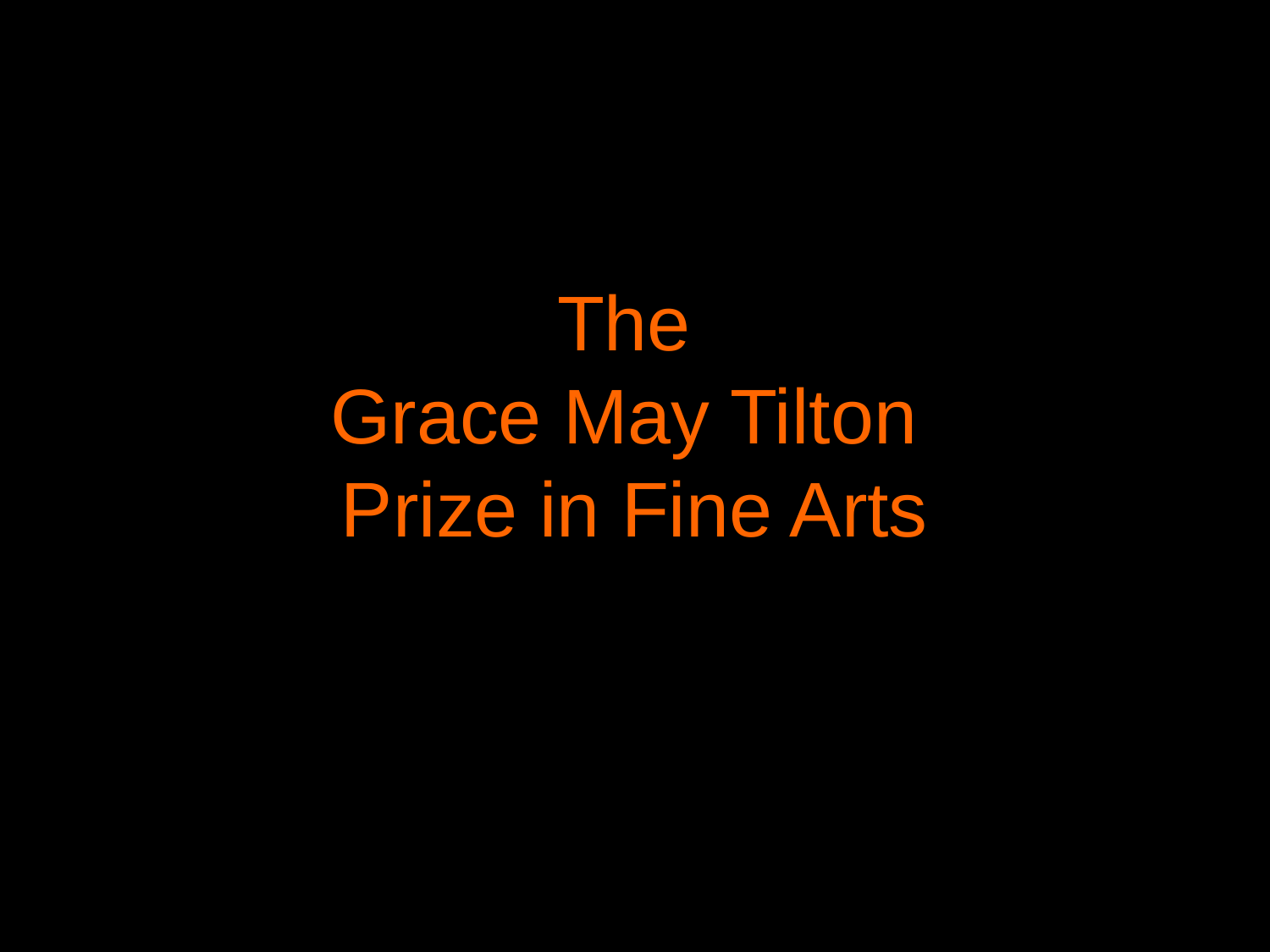

The
Grace May Tilton
Prize in Fine Arts